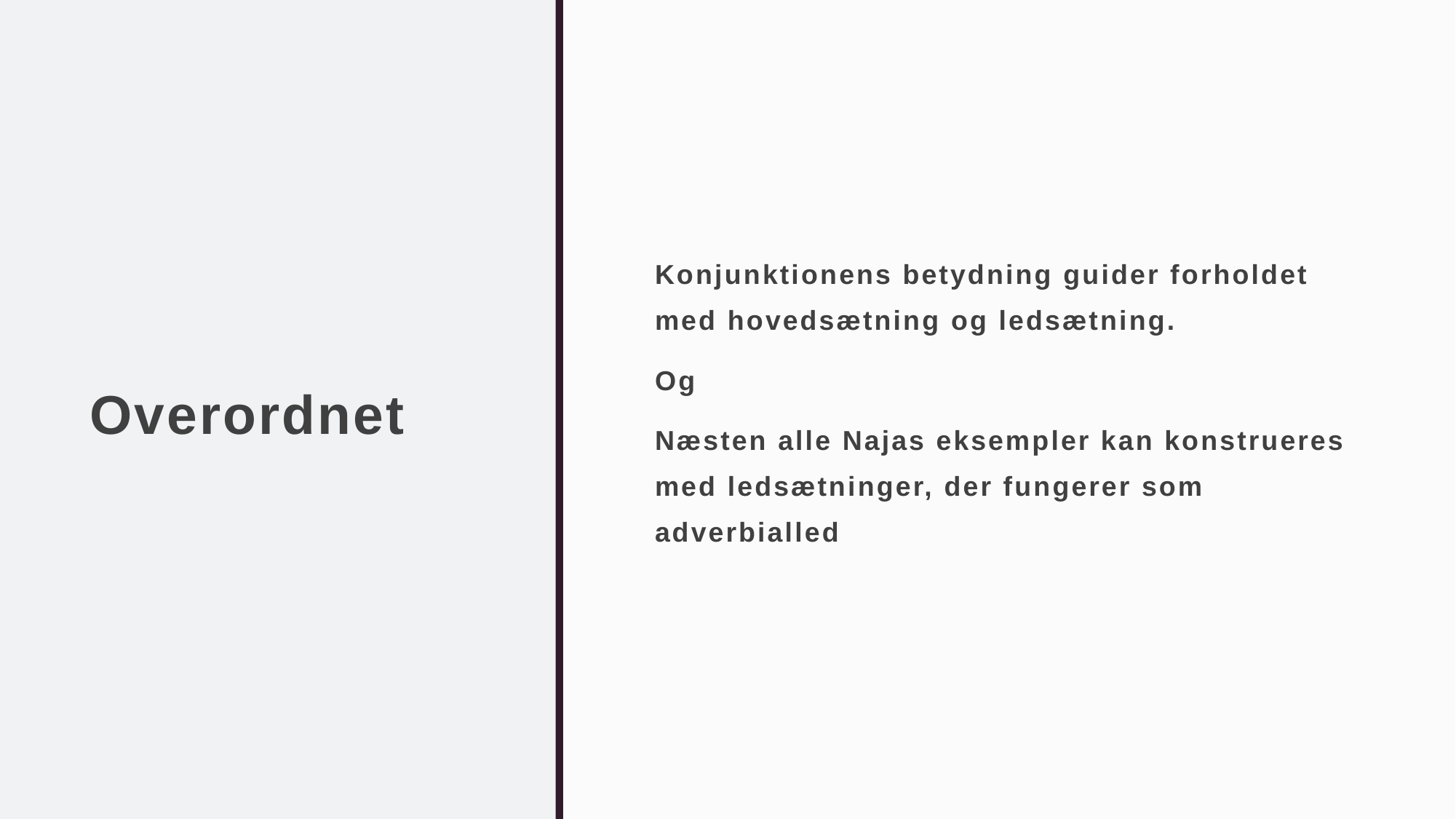

# Overordnet
Konjunktionens betydning guider forholdet med hovedsætning og ledsætning.
Og
Næsten alle Najas eksempler kan konstrueres med ledsætninger, der fungerer som adverbialled